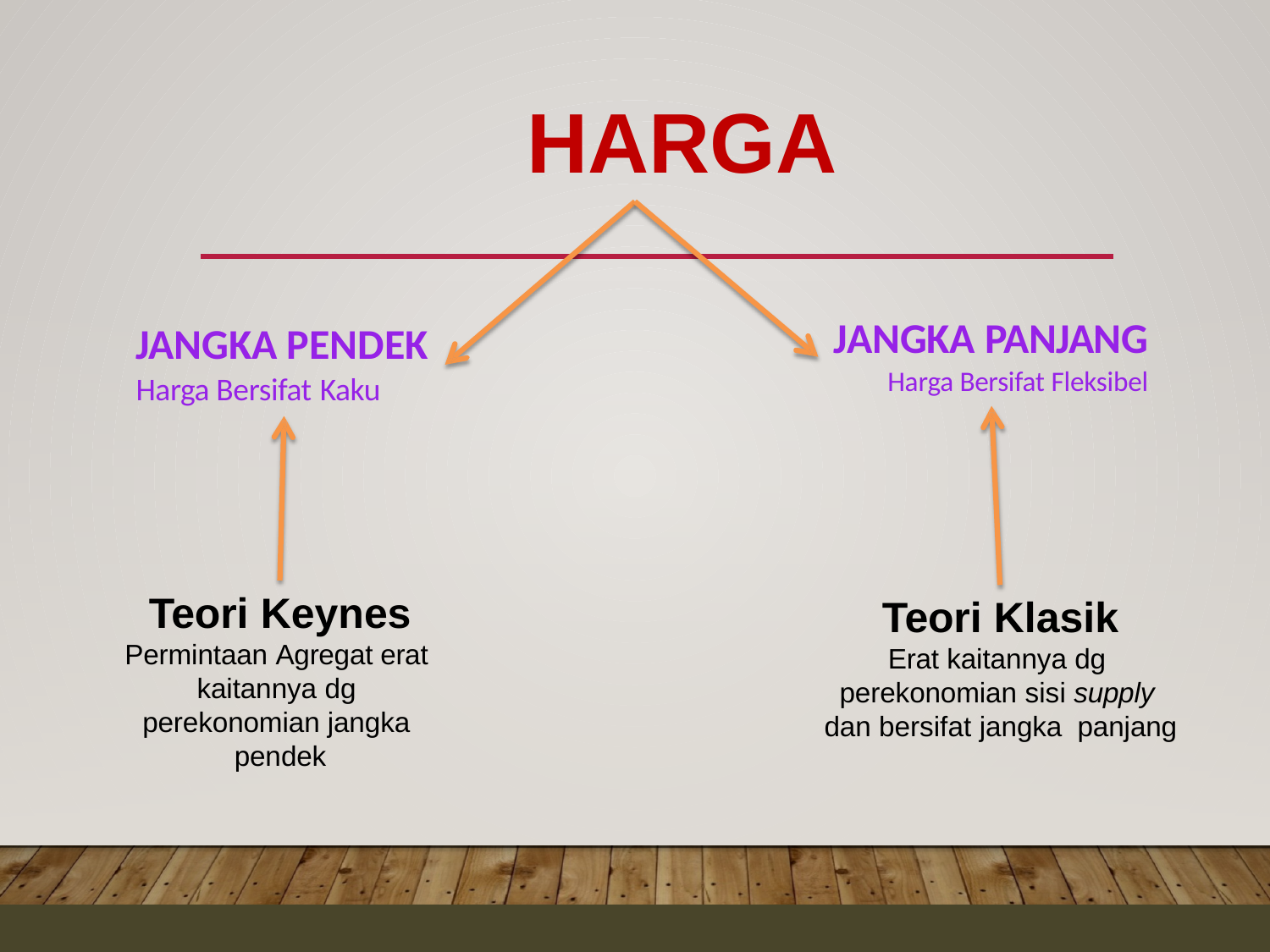

# HARGA

JANGKA PANJANG
Harga Bersifat Fleksibel
JANGKA PENDEK
Harga Bersifat Kaku

Teori Keynes
Permintaan Agregat erat  kaitannya dg  perekonomian jangka  pendek
Teori Klasik
Erat kaitannya dg  perekonomian sisi supply  dan bersifat jangka  panjang